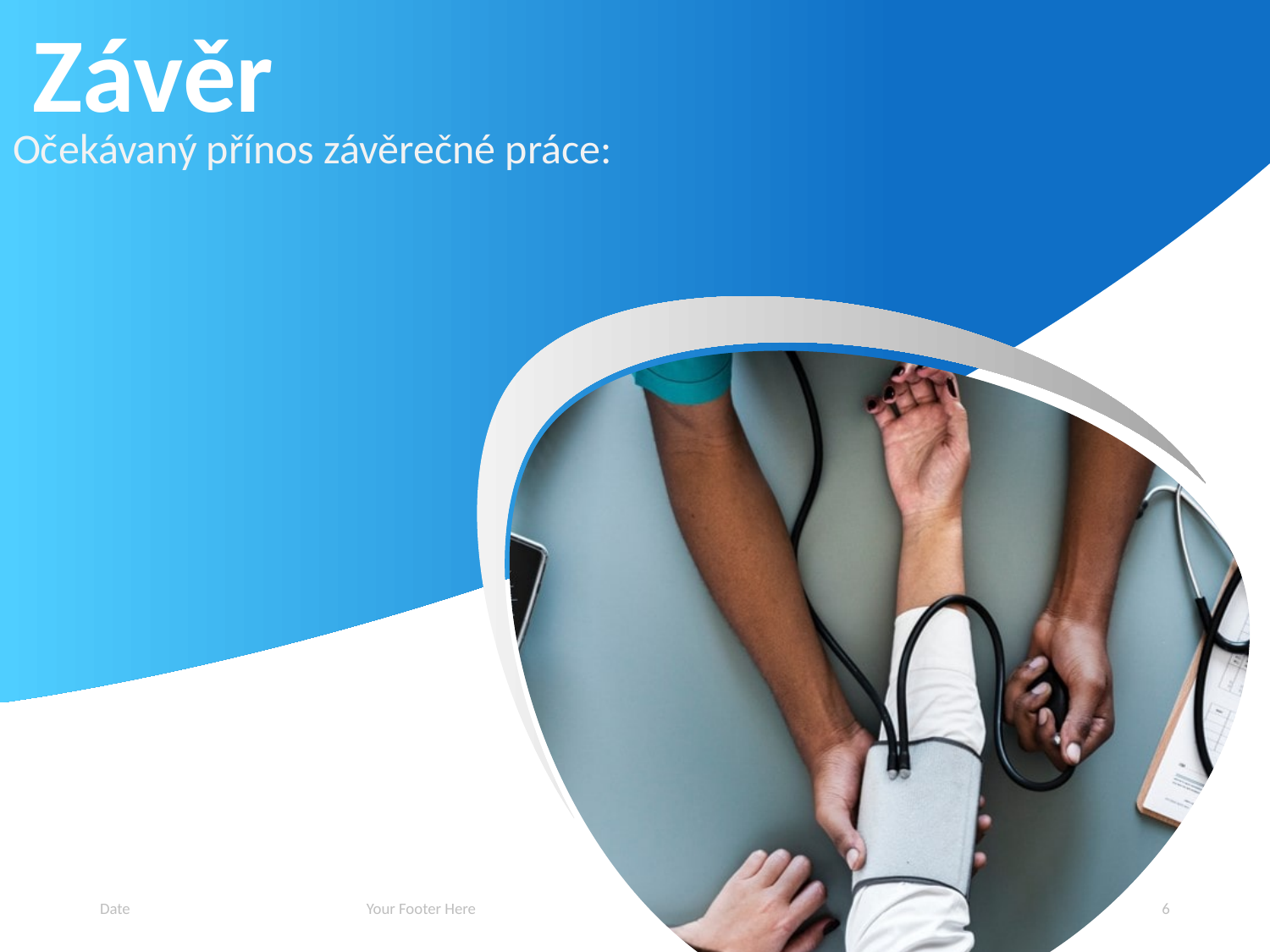

# Závěr
Očekávaný přínos závěrečné práce:
Date
Your Footer Here
6